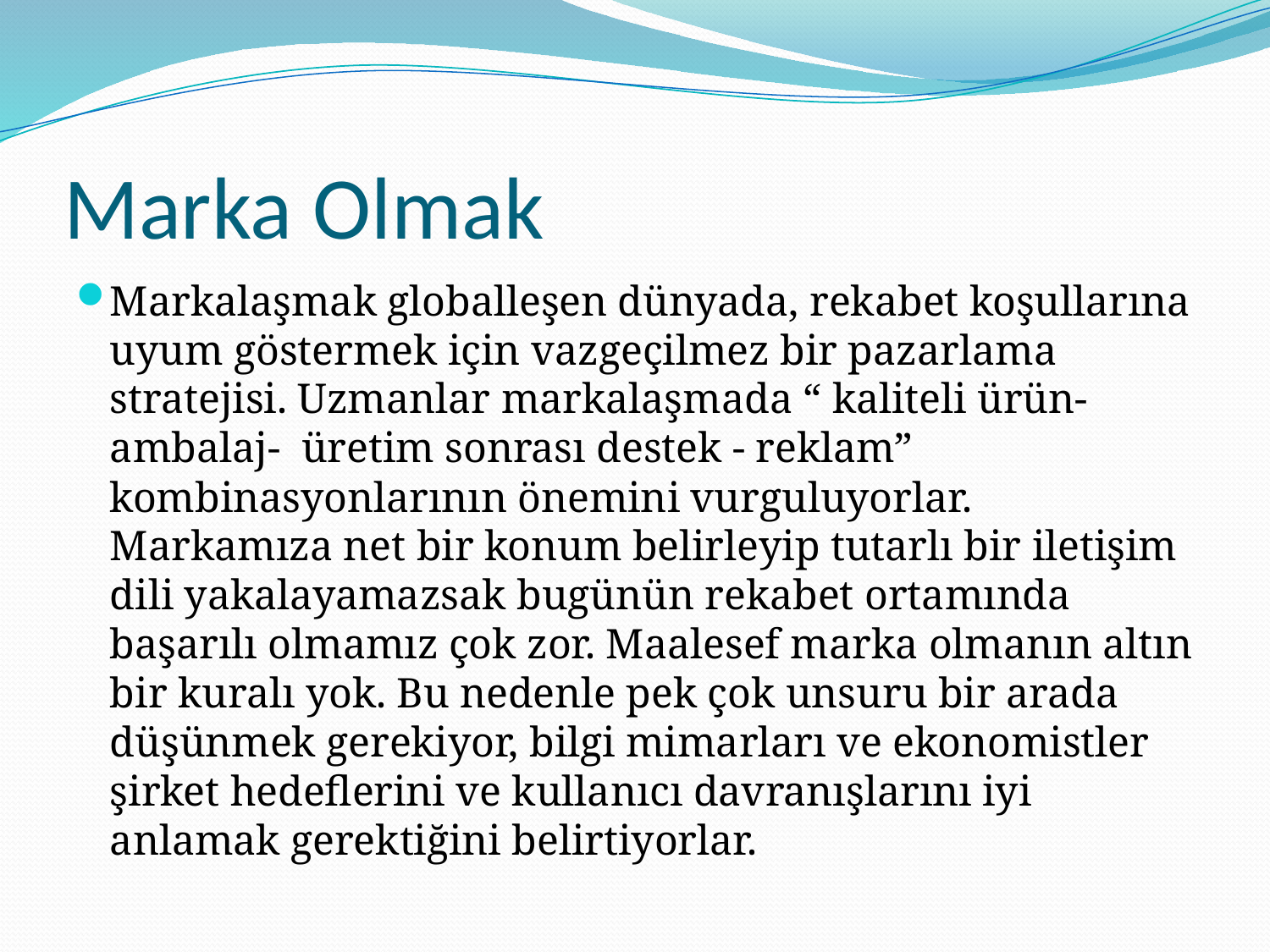

# Marka Olmak
Markalaşmak globalleşen dünyada, rekabet koşullarına uyum göstermek için vazgeçilmez bir pazarlama stratejisi. Uzmanlar markalaşmada “ kaliteli ürün- ambalaj-  üretim sonrası destek - reklam” kombinasyonlarının önemini vurguluyorlar. Markamıza net bir konum belirleyip tutarlı bir iletişim dili yakalayamazsak bugünün rekabet ortamında başarılı olmamız çok zor. Maalesef marka olmanın altın bir kuralı yok. Bu nedenle pek çok unsuru bir arada düşünmek gerekiyor, bilgi mimarları ve ekonomistler şirket hedeflerini ve kullanıcı davranışlarını iyi anlamak gerektiğini belirtiyorlar.